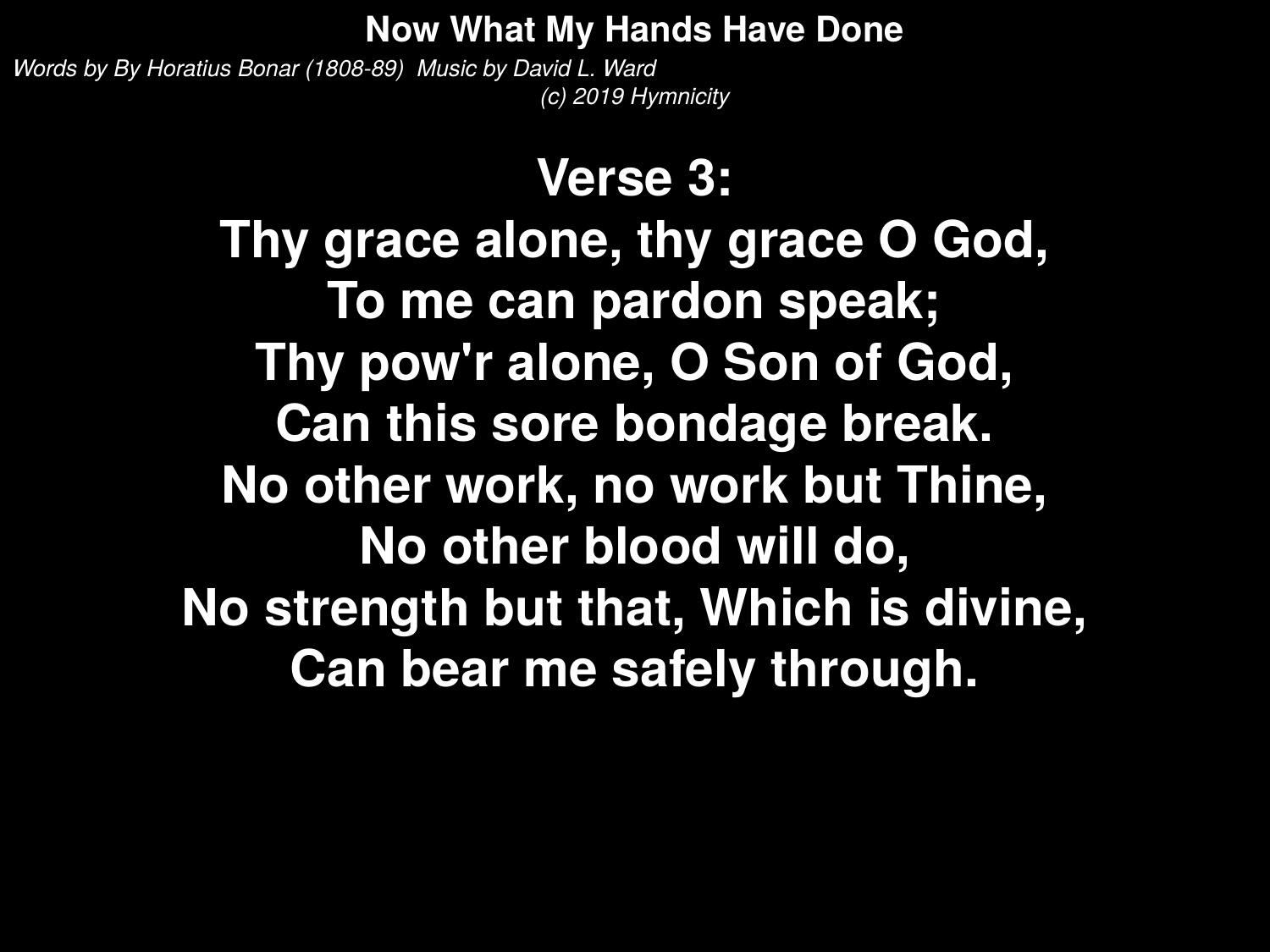

Now What My Hands Have Done
Words by By Horatius Bonar (1808-89)  Music by David L. Ward
(c) 2019 Hymnicity
Verse 3:
Thy grace alone, thy grace O God,
To me can pardon speak;
Thy pow'r alone, O Son of God,
Can this sore bondage break.
No other work, no work but Thine,
No other blood will do,
No strength but that, Which is divine,
Can bear me safely through.